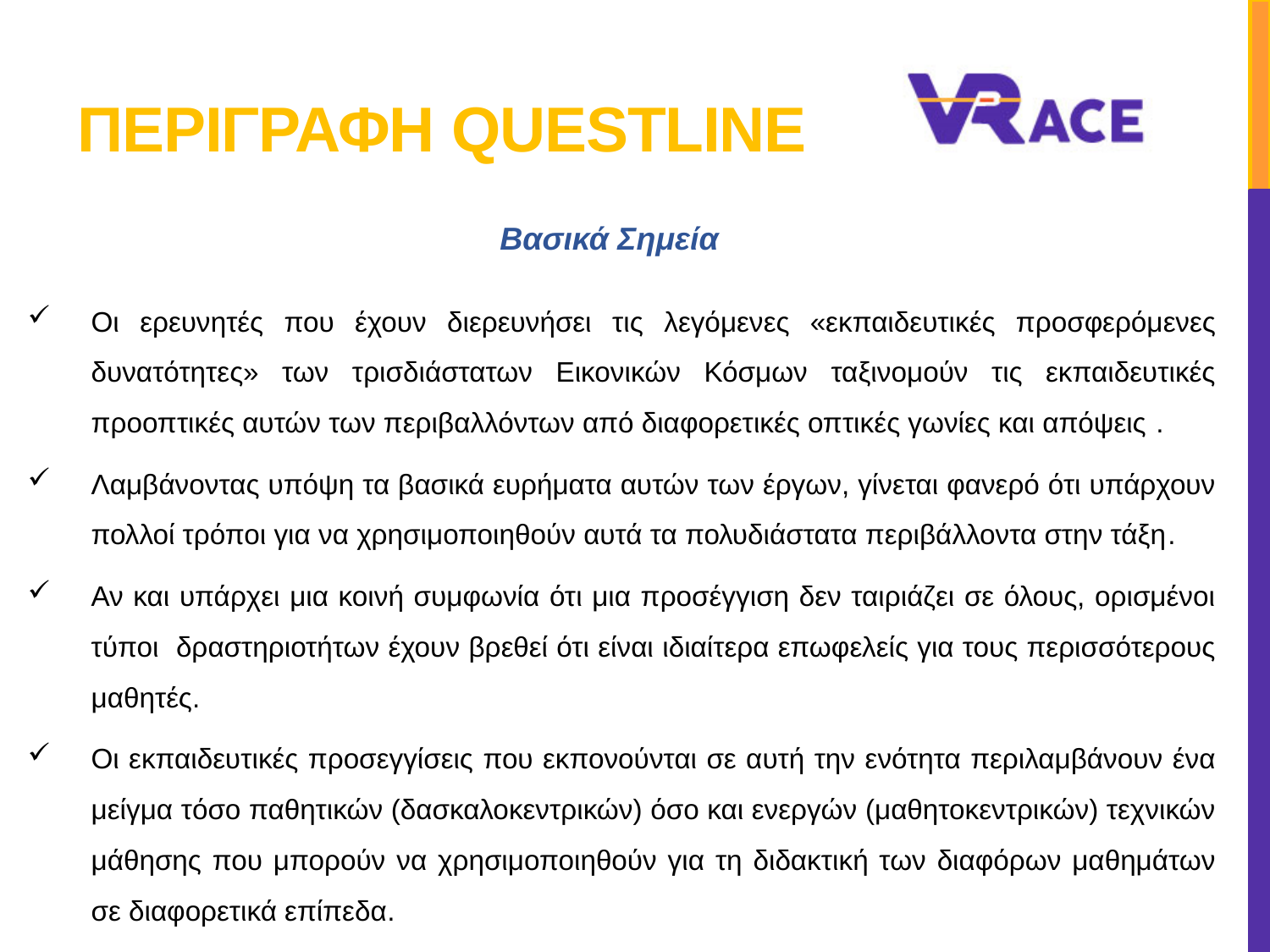

# Περιγραφη Questline
Βασικά Σημεία
Οι ερευνητές που έχουν διερευνήσει τις λεγόμενες «εκπαιδευτικές προσφερόμενες δυνατότητες» των τρισδιάστατων Εικονικών Κόσμων ταξινομούν τις εκπαιδευτικές προοπτικές αυτών των περιβαλλόντων από διαφορετικές οπτικές γωνίες και απόψεις .
Λαμβάνοντας υπόψη τα βασικά ευρήματα αυτών των έργων, γίνεται φανερό ότι υπάρχουν πολλοί τρόποι για να χρησιμοποιηθούν αυτά τα πολυδιάστατα περιβάλλοντα στην τάξη.
Αν και υπάρχει μια κοινή συμφωνία ότι μια προσέγγιση δεν ταιριάζει σε όλους, ορισμένοι τύποι  δραστηριοτήτων έχουν βρεθεί ότι είναι ιδιαίτερα επωφελείς για τους περισσότερους μαθητές.
Οι εκπαιδευτικές προσεγγίσεις που εκπονούνται σε αυτή την ενότητα περιλαμβάνουν ένα μείγμα τόσο παθητικών (δασκαλοκεντρικών) όσο και ενεργών (μαθητοκεντρικών) τεχνικών μάθησης που μπορούν να χρησιμοποιηθούν για τη διδακτική των διαφόρων μαθημάτων σε διαφορετικά επίπεδα.